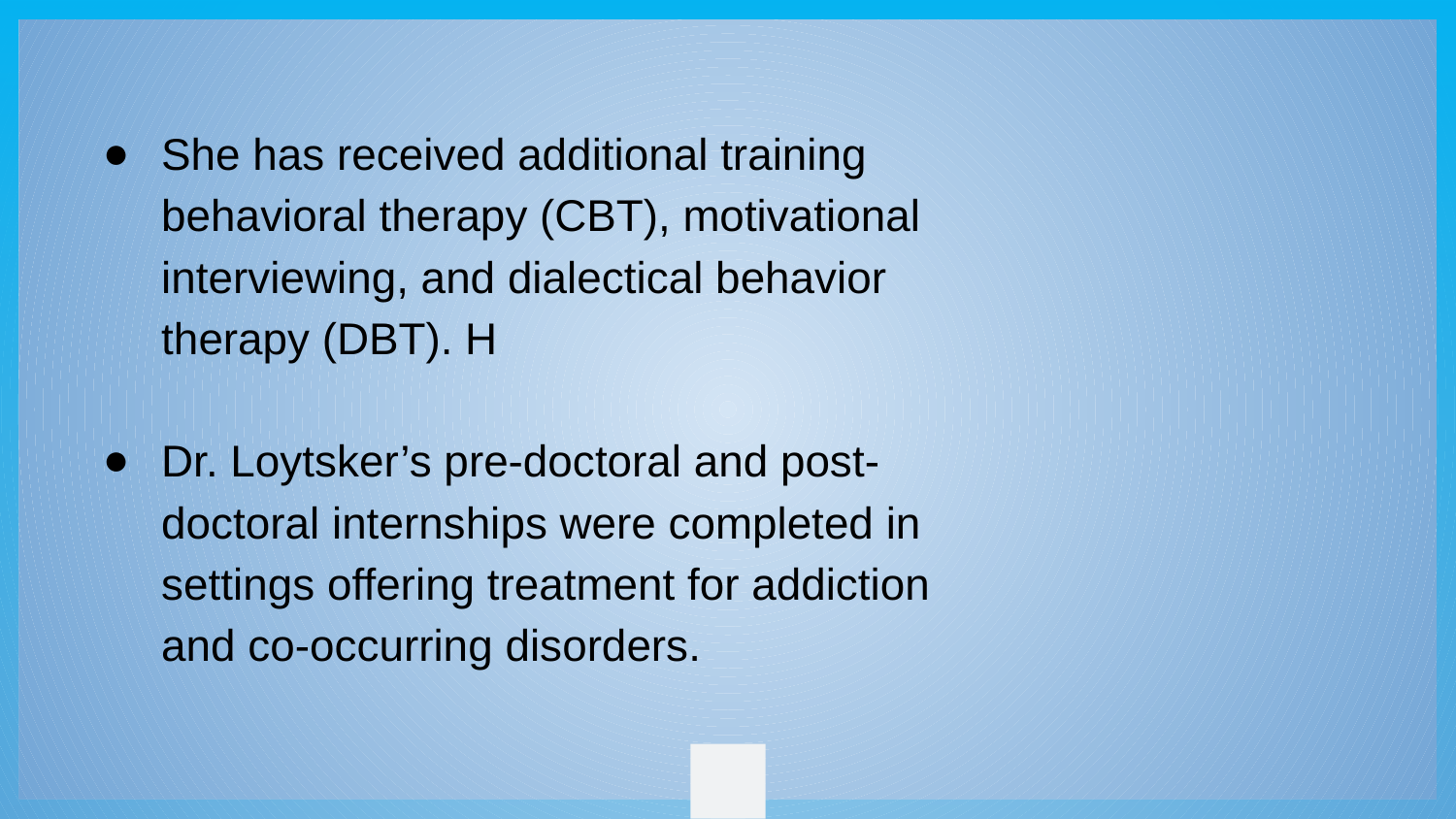

She has received additional training behavioral therapy (CBT), motivational interviewing, and dialectical behavior therapy (DBT). H

Dr. Loytsker’s pre-doctoral and post-doctoral internships were completed in settings offering treatment for addiction and co-occurring disorders.